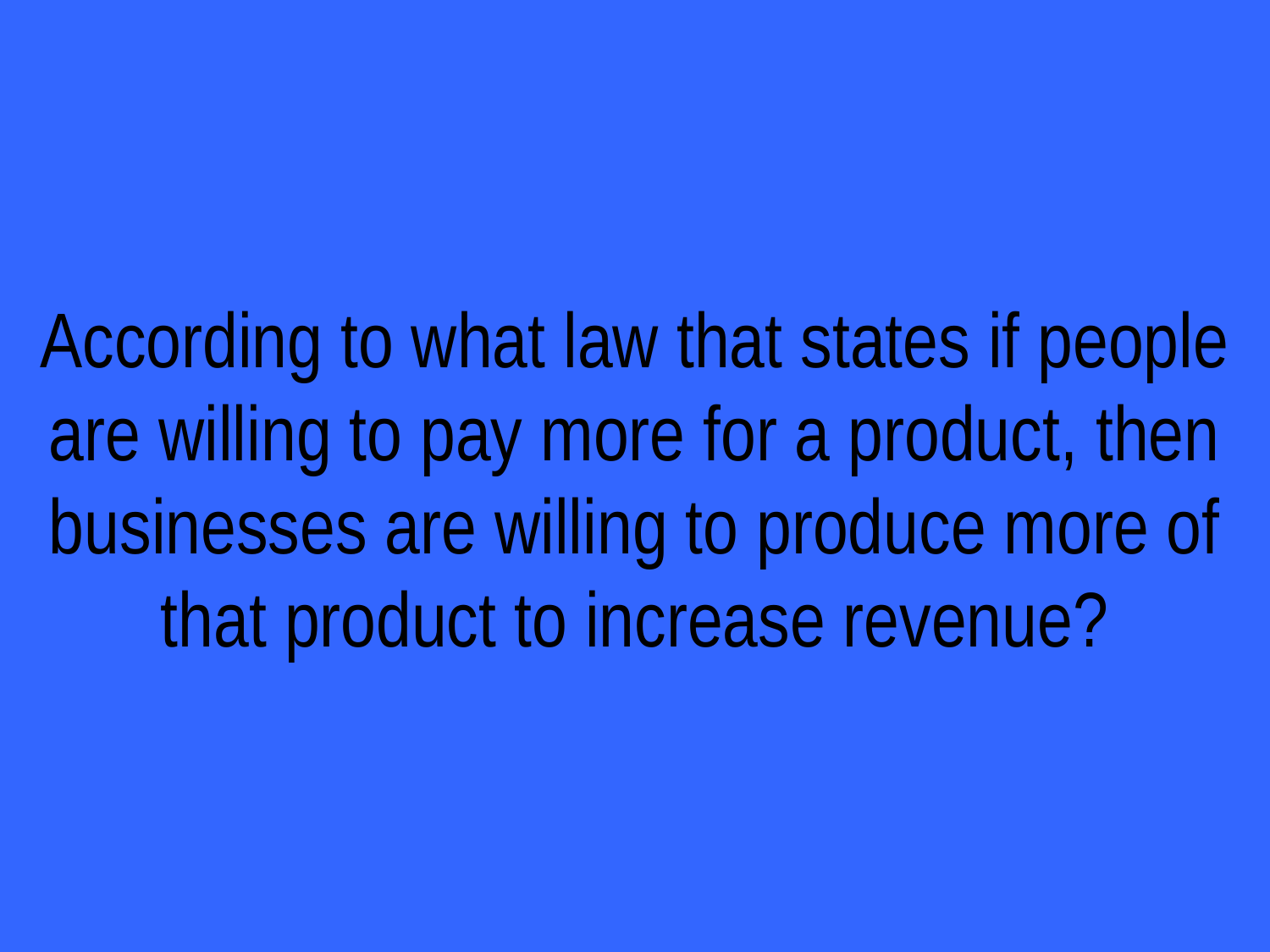

# According to what law that states if people are willing to pay more for a product, then businesses are willing to produce more of that product to increase revenue?